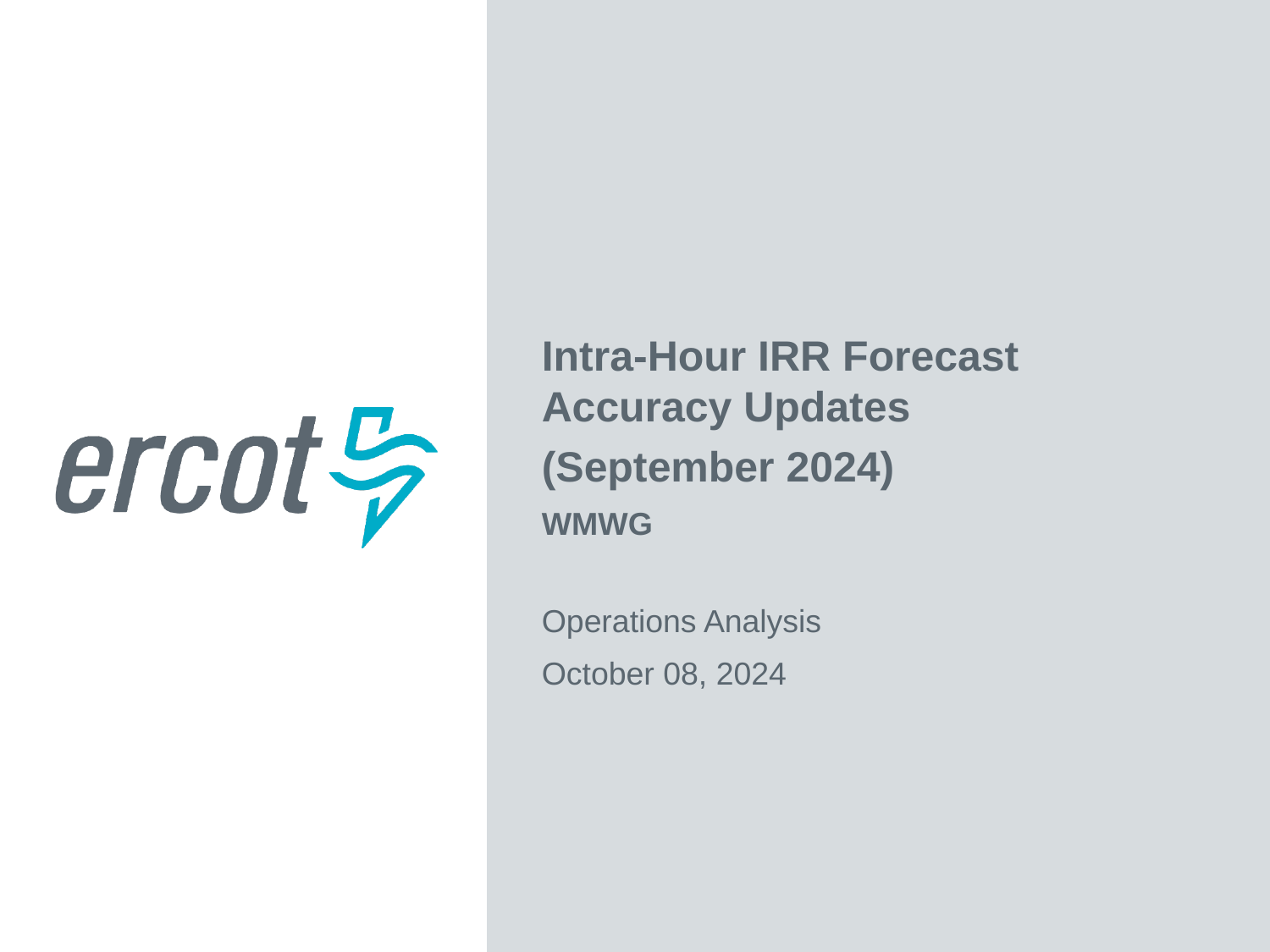

Intra-Hour IRR Forecast Accuracy Updates
(September 2024)
WMWG

Operations Analysis
October 08, 2024